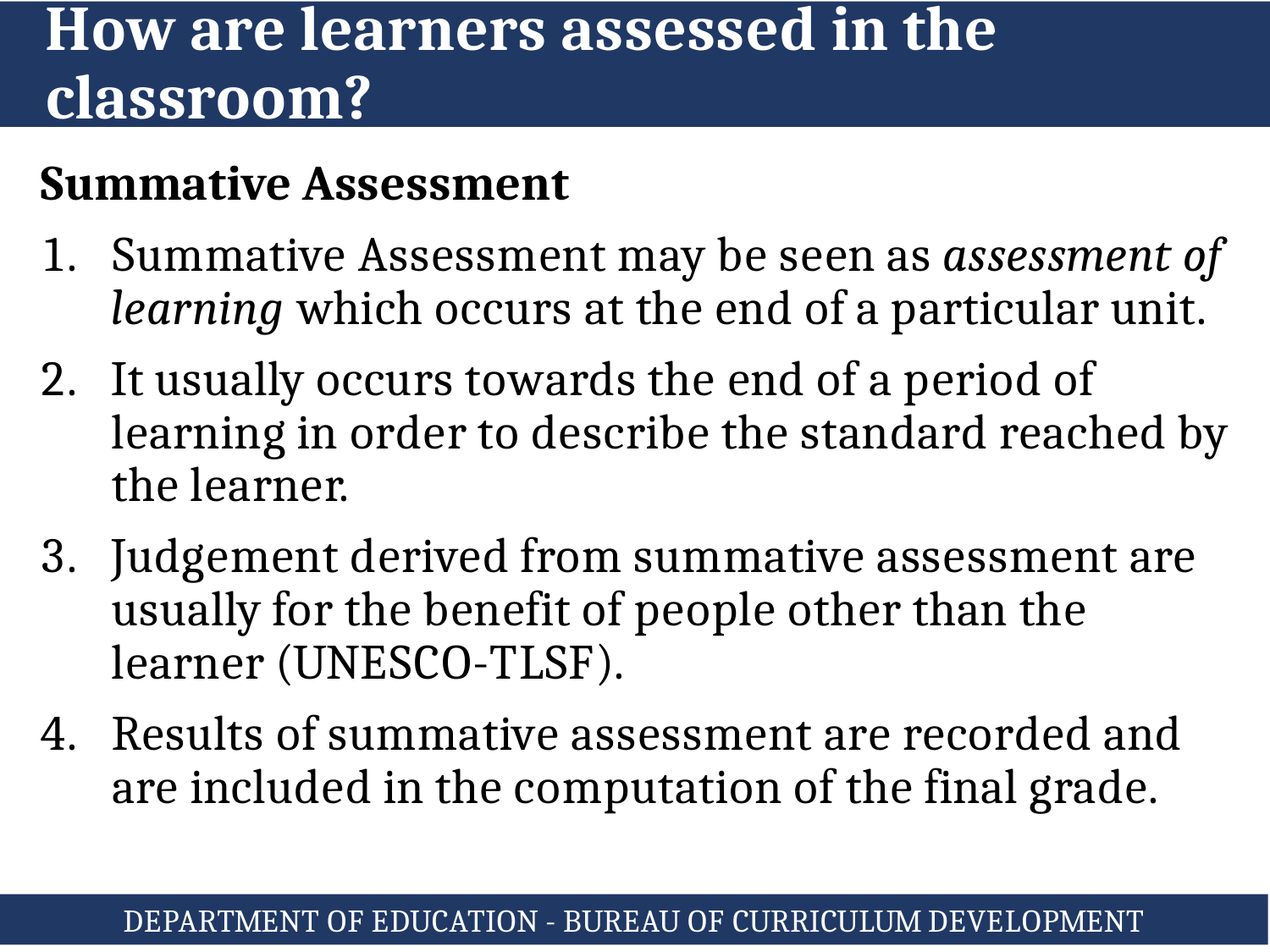

# How are learners assessed in the classroom?
Summative Assessment
Summative Assessment may be seen as assessment of learning which occurs at the end of a particular unit.
It usually occurs towards the end of a period of learning in order to describe the standard reached by the learner.
Judgement derived from summative assessment are usually for the benefit of people other than the learner (UNESCO-TLSF).
Results of summative assessment are recorded and are included in the computation of the final grade.